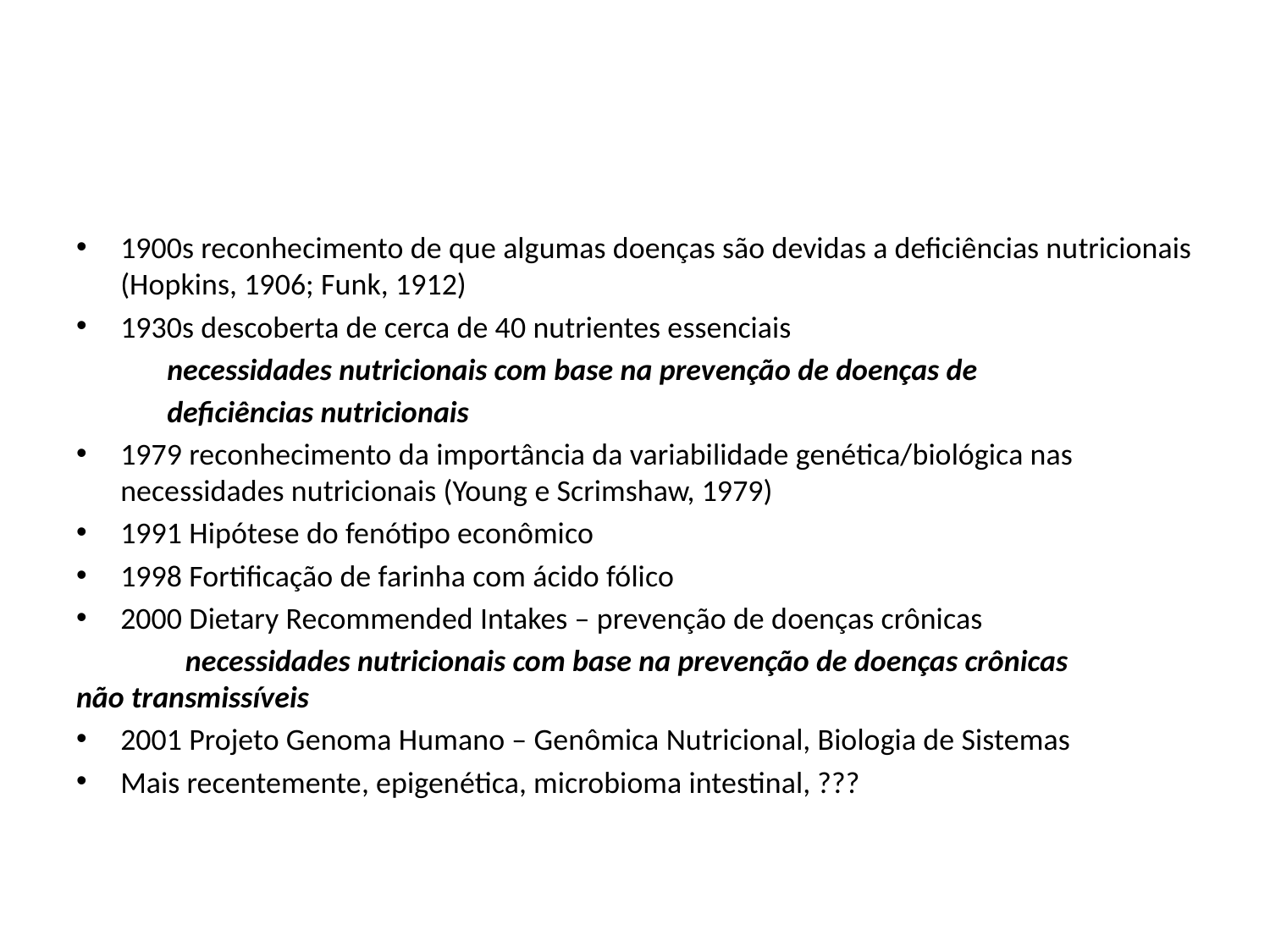

1900s reconhecimento de que algumas doenças são devidas a deficiências nutricionais (Hopkins, 1906; Funk, 1912)
1930s descoberta de cerca de 40 nutrientes essenciais
             necessidades nutricionais com base na prevenção de doenças de
             deficiências nutricionais
1979 reconhecimento da importância da variabilidade genética/biológica nas necessidades nutricionais (Young e Scrimshaw, 1979)
1991 Hipótese do fenótipo econômico
1998 Fortificação de farinha com ácido fólico
2000 Dietary Recommended Intakes – prevenção de doenças crônicas
	necessidades nutricionais com base na prevenção de doenças crônicas 	não transmissíveis
2001 Projeto Genoma Humano – Genômica Nutricional, Biologia de Sistemas
Mais recentemente, epigenética, microbioma intestinal, ???